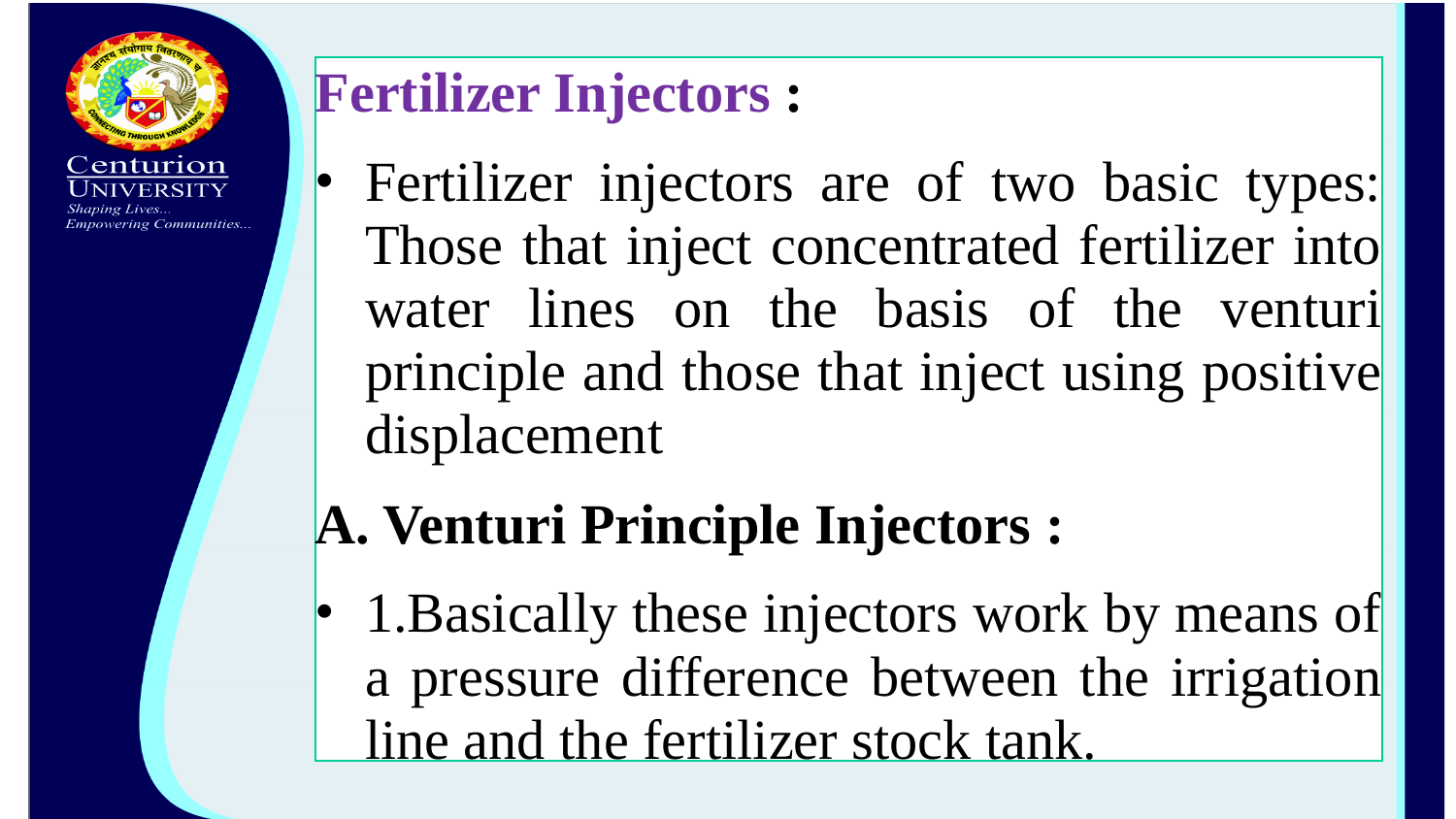

Fertilizer Injectors :
Fertilizer injectors are of two basic types: Those that inject concentrated fertilizer into water lines on the basis of the venturi principle and those that inject using positive displacement
A. Venturi Principle Injectors :
1.Basically these injectors work by means of a pressure difference between the irrigation line and the fertilizer stock tank.